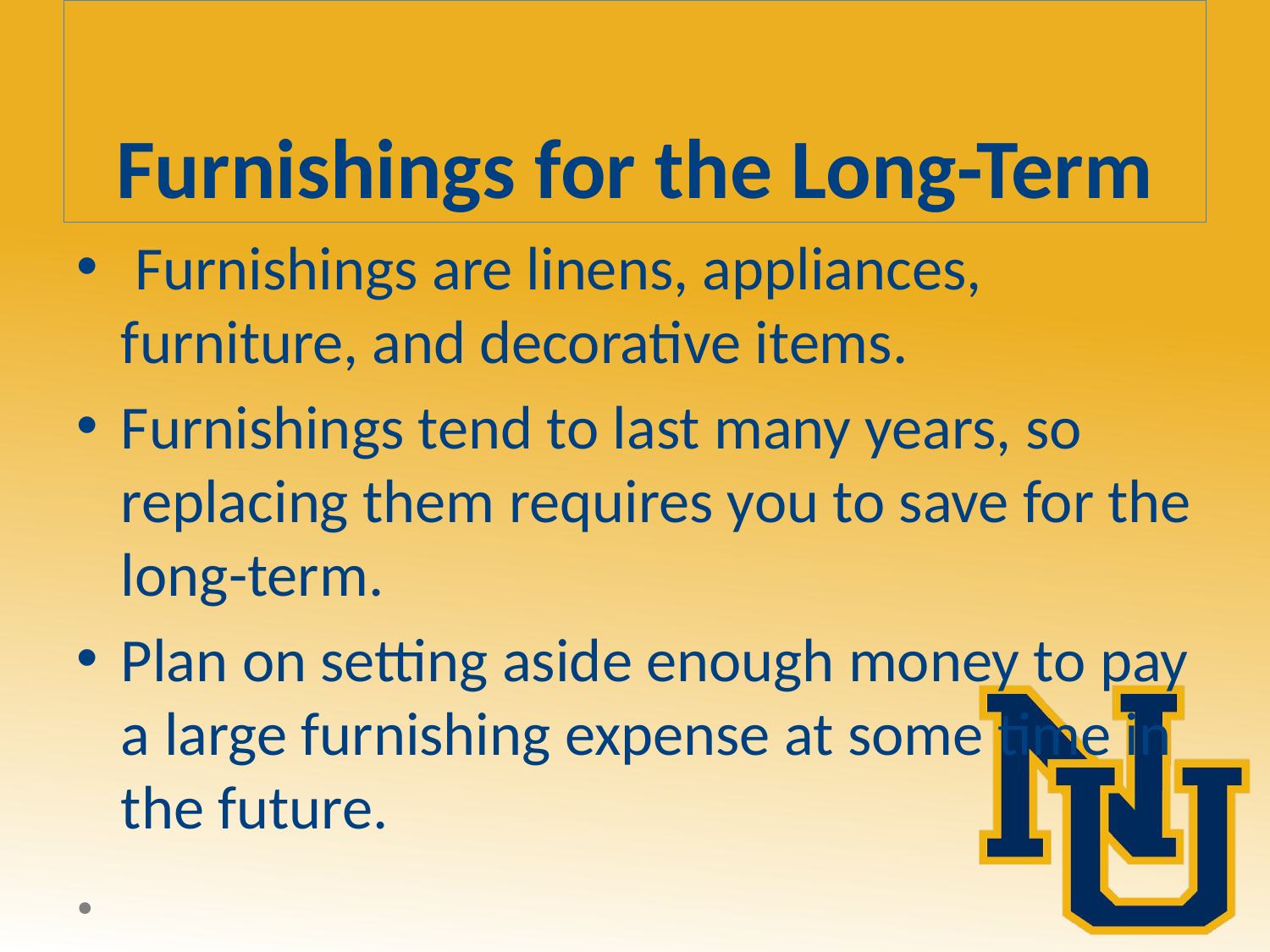

# Furnishings for the Long-Term
 Furnishings are linens, appliances, furniture, and decorative items.
Furnishings tend to last many years, so replacing them requires you to save for the long-term.
Plan on setting aside enough money to pay a large furnishing expense at some time in the future.